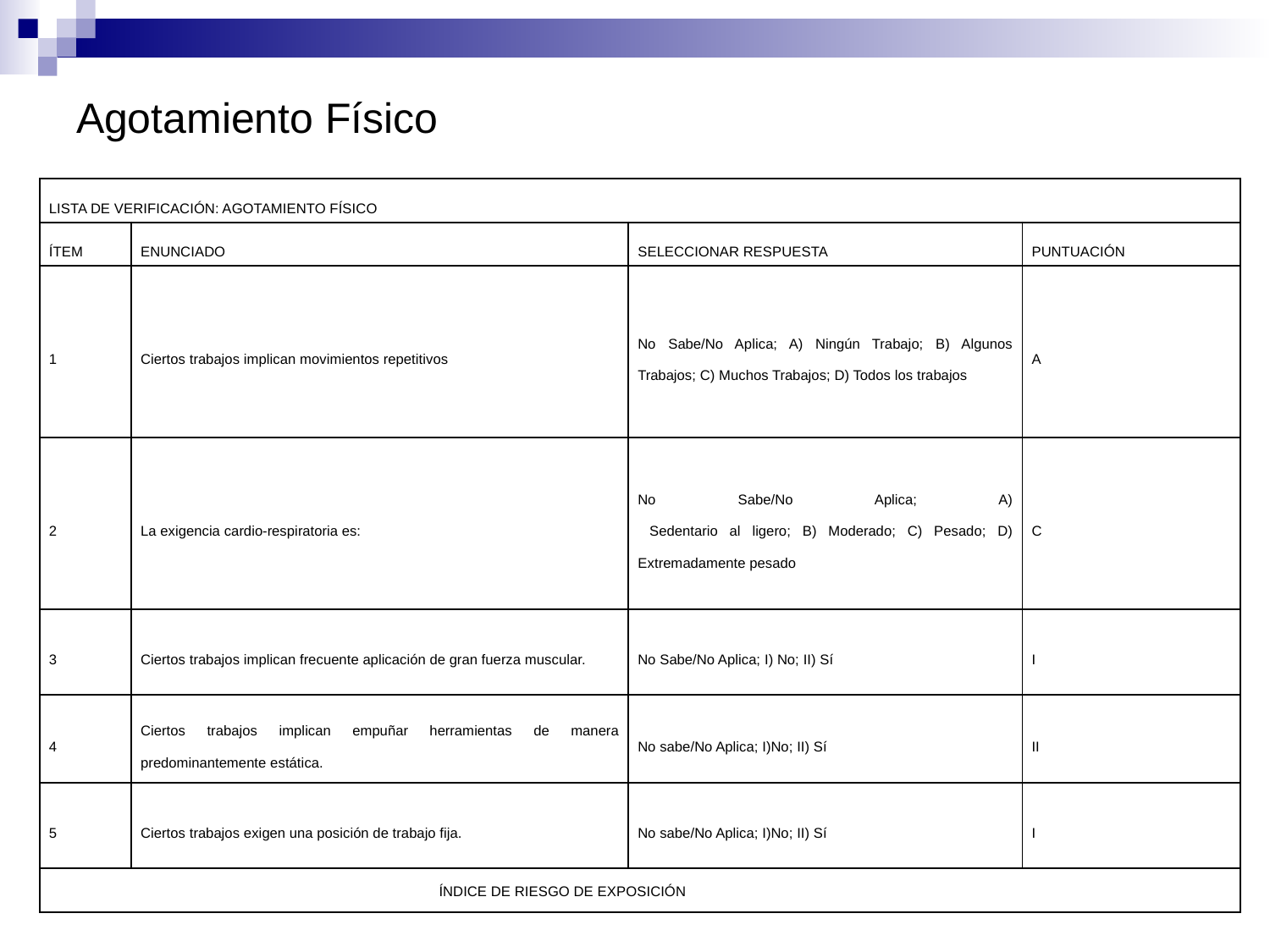

# Agotamiento Físico
| LISTA DE VERIFICACIÓN: AGOTAMIENTO FÍSICO |  |  |  |
| --- | --- | --- | --- |
| ÍTEM | ENUNCIADO | SELECCIONAR RESPUESTA | PUNTUACIÓN |
| 1 | Ciertos trabajos implican movimientos repetitivos | No Sabe/No Aplica; A) Ningún Trabajo; B) Algunos Trabajos; C) Muchos Trabajos; D) Todos los trabajos | A |
| 2 | La exigencia cardio-respiratoria es: | No Sabe/No Aplica; A) Sedentario al ligero; B) Moderado; C) Pesado; D) Extremadamente pesado | C |
| 3 | Ciertos trabajos implican frecuente aplicación de gran fuerza muscular. | No Sabe/No Aplica; I) No; II) Sí | I |
| 4 | Ciertos trabajos implican empuñar herramientas de manera predominantemente estática. | No sabe/No Aplica; I)No; II) Sí | II |
| 5 | Ciertos trabajos exigen una posición de trabajo fija. | No sabe/No Aplica; I)No; II) Sí | I |
| ÍNDICE DE RIESGO DE EXPOSICIÓN |  |  |  |